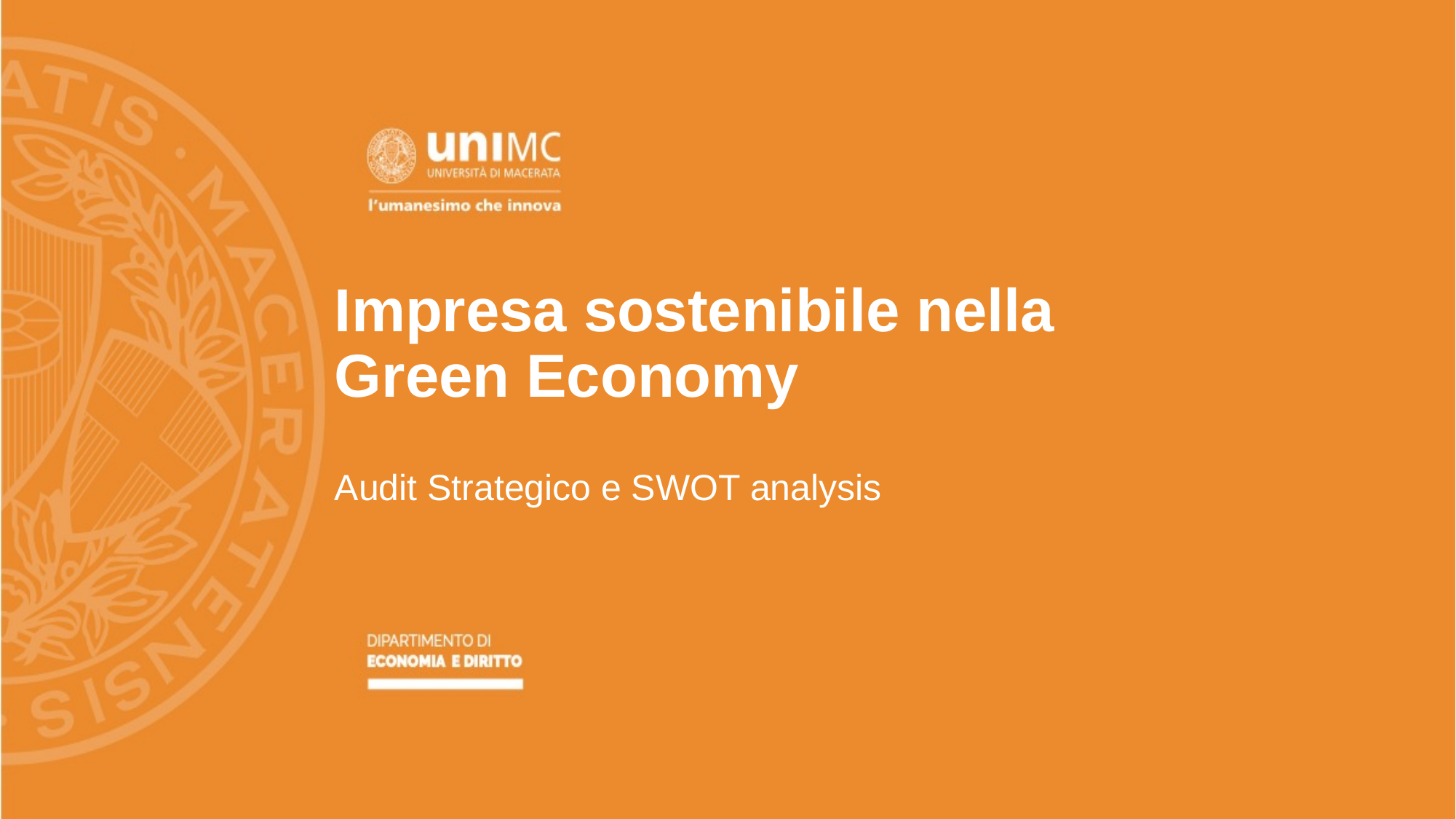

# Impresa sostenibile nella Green Economy
Audit Strategico e SWOT analysis